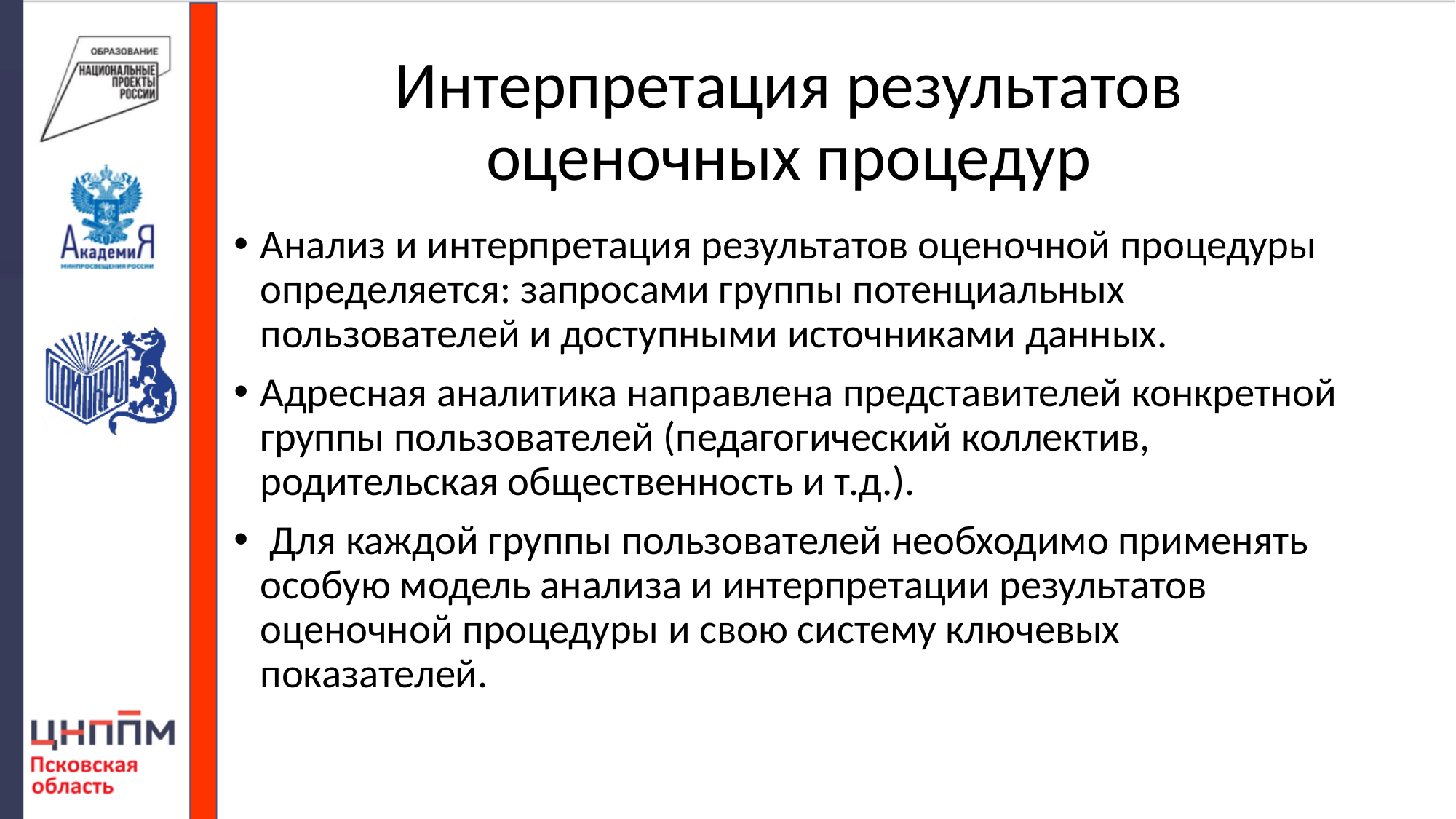

# Интерпретация результатов оценочных процедур
Анализ и интерпретация результатов оценочной процедуры определяется: запросами группы потенциальных пользователей и доступными источниками данных.
Адресная аналитика направлена представителей конкретной группы пользователей (педагогический коллектив, родительская общественность и т.д.).
 Для каждой группы пользователей необходимо применять особую модель анализа и интерпретации результатов оценочной процедуры и свою систему ключевых показателей.